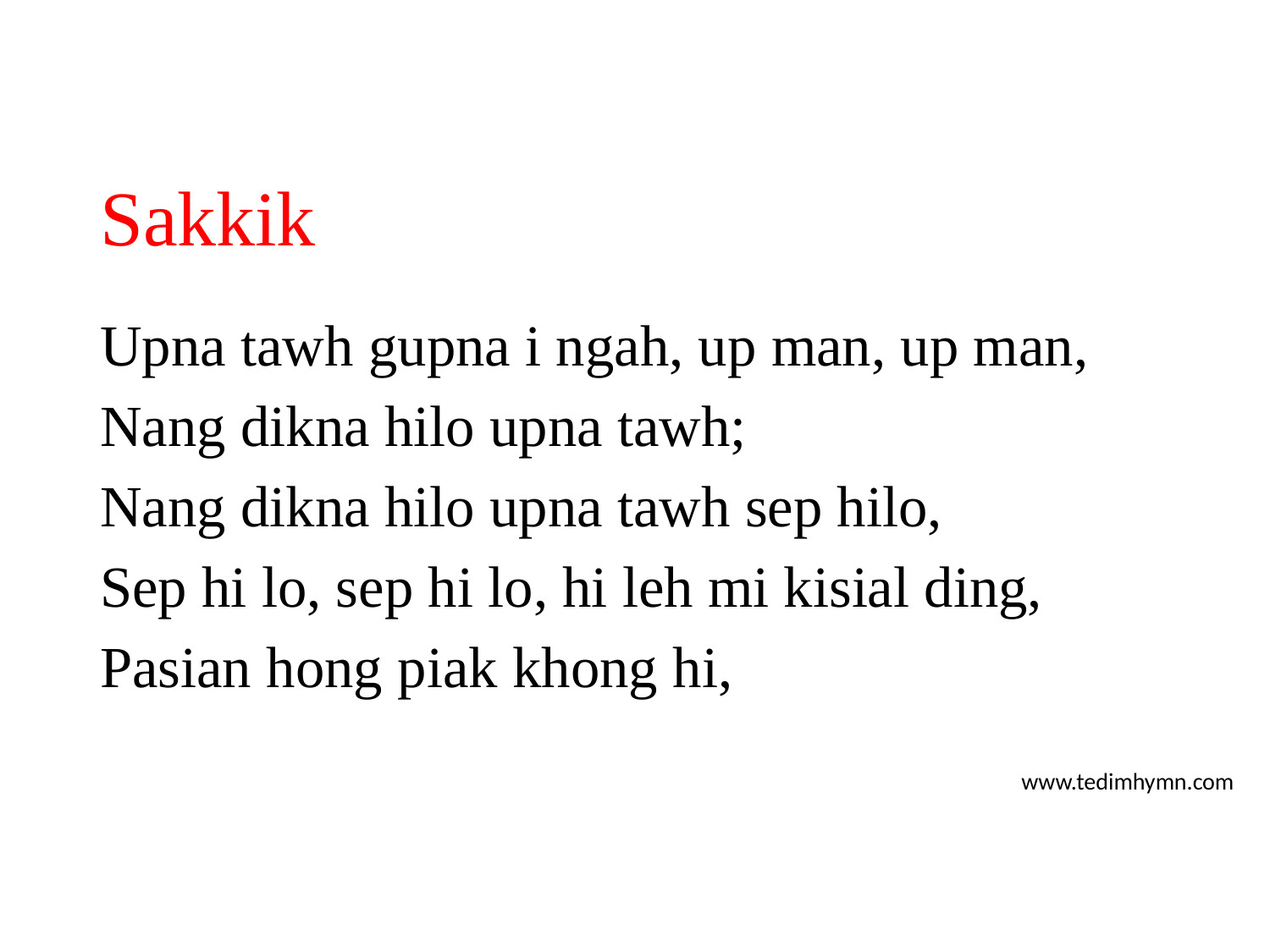

# Sakkik
Upna tawh gupna i ngah, up man, up man,
Nang dikna hilo upna tawh;
Nang dikna hilo upna tawh sep hilo,
Sep hi lo, sep hi lo, hi leh mi kisial ding,
Pasian hong piak khong hi,

www.tedimhymn.com